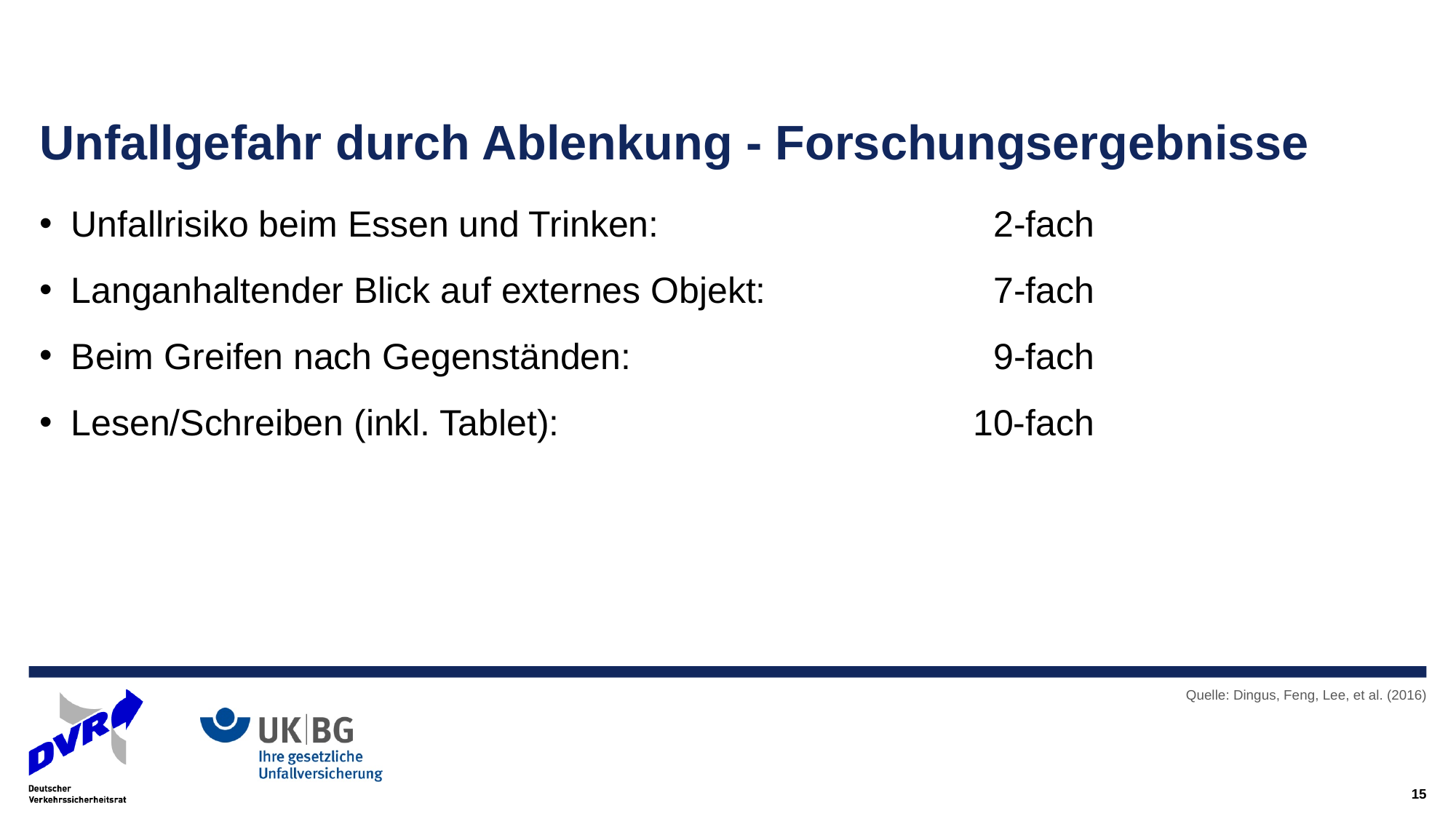

# Unfallgefahr durch Ablenkung - Forschungsergebnisse

Unfallrisiko beim Essen und Trinken:	2-fach
Langanhaltender Blick auf externes Objekt:	7-fach
Beim Greifen nach Gegenständen:	9-fach
Lesen/Schreiben (inkl. Tablet):	10-fach

Quelle: Dingus, Feng, Lee, et al. (2016)
15